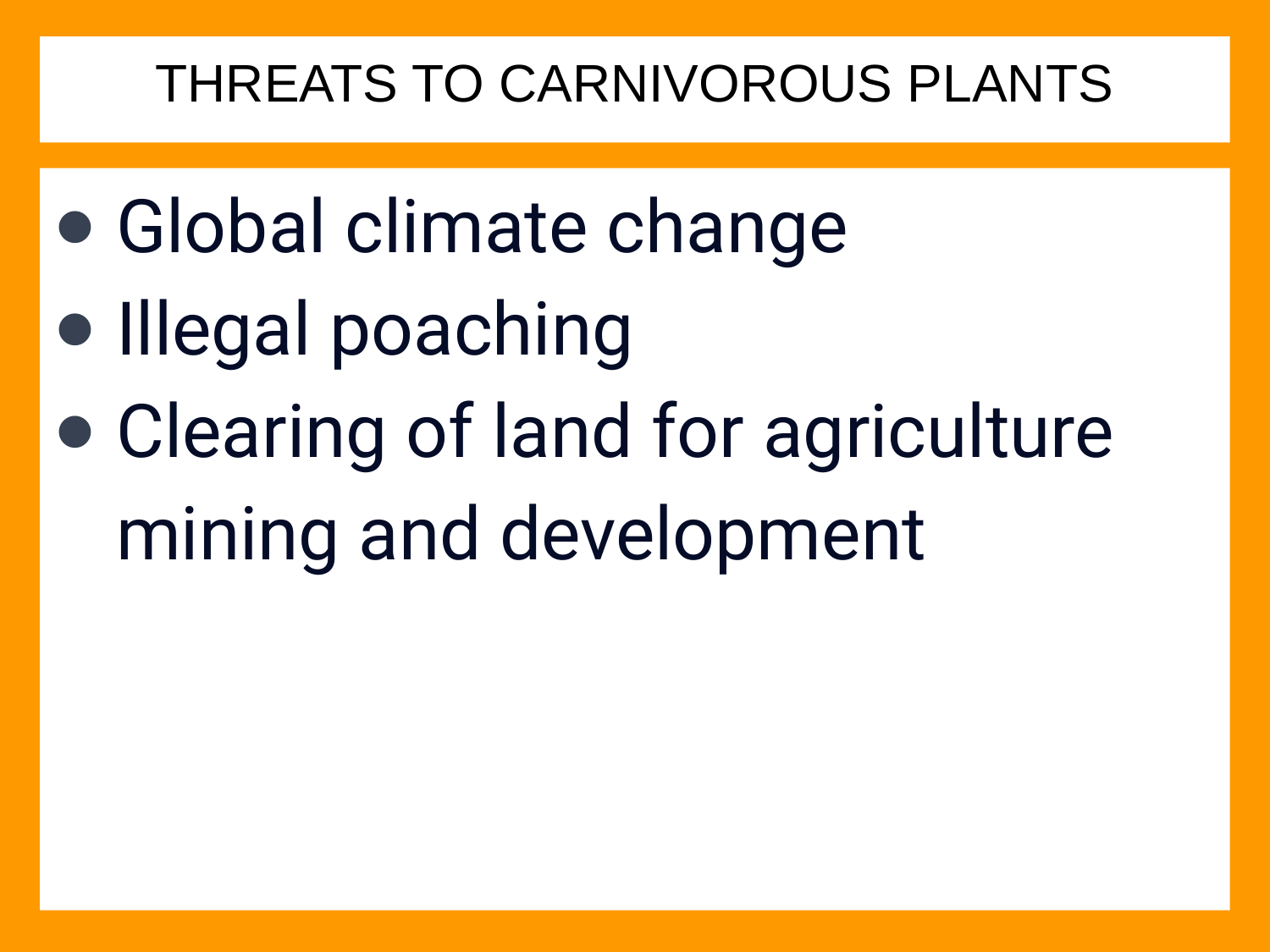

# THREATS TO CARNIVOROUS PLANTS
Global climate change
Illegal poaching
Clearing of land for agriculture mining and development